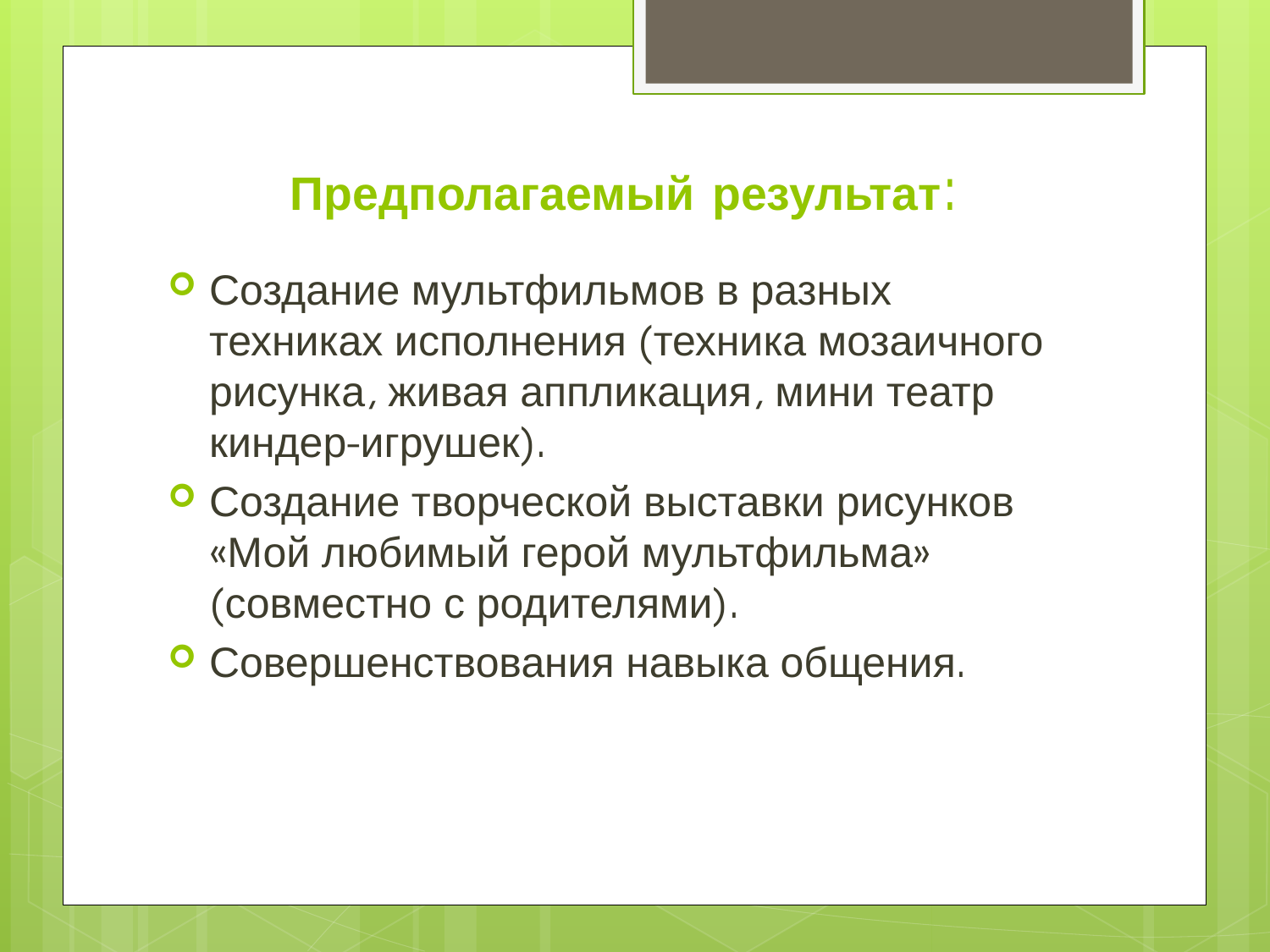

# Предполагаемый результат:
Создание мультфильмов в разных техниках исполнения (техника мозаичного рисунка, живая аппликация, мини театр киндер-игрушек).
Создание творческой выставки рисунков «Мой любимый герой мультфильма» (совместно с родителями).
Совершенствования навыка общения.